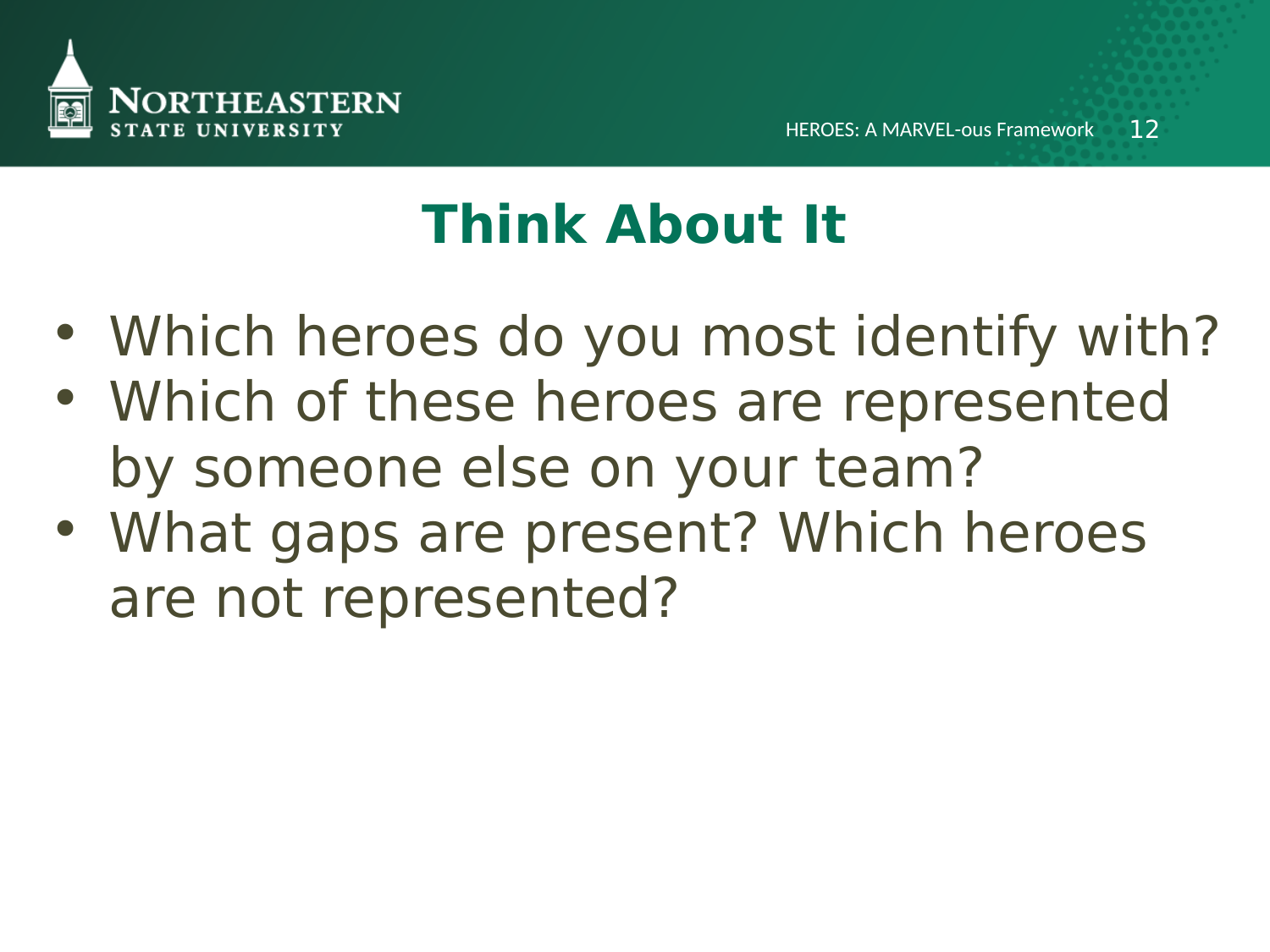

HEROES: A MARVEL-ous Framework
12
# Think About It
Which heroes do you most identify with?
Which of these heroes are represented by someone else on your team?
What gaps are present? Which heroes are not represented?